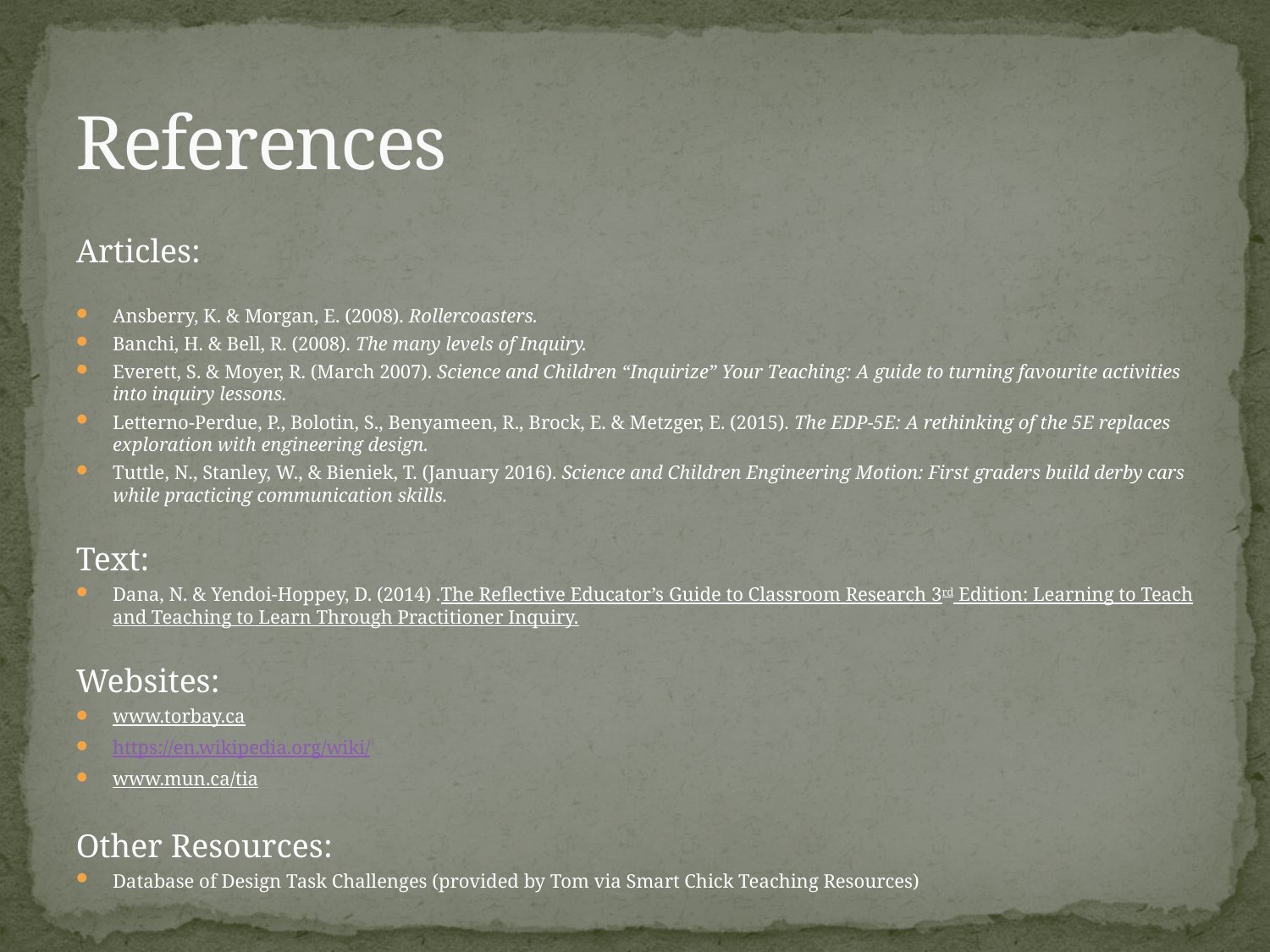

# References

Articles:

Ansberry, K. & Morgan, E. (2008). Rollercoasters.
Banchi, H. & Bell, R. (2008). The many levels of Inquiry.
Everett, S. & Moyer, R. (March 2007). Science and Children “Inquirize” Your Teaching: A guide to turning favourite activities into inquiry lessons.
Letterno-Perdue, P., Bolotin, S., Benyameen, R., Brock, E. & Metzger, E. (2015). The EDP-5E: A rethinking of the 5E replaces exploration with engineering design.
Tuttle, N., Stanley, W., & Bieniek, T. (January 2016). Science and Children Engineering Motion: First graders build derby cars while practicing communication skills.

Text:
Dana, N. & Yendoi-Hoppey, D. (2014) .The Reflective Educator’s Guide to Classroom Research 3rd Edition: Learning to Teach and Teaching to Learn Through Practitioner Inquiry.

Websites:
www.torbay.ca
https://en.wikipedia.org/wiki/
www.mun.ca/tia

Other Resources:
Database of Design Task Challenges (provided by Tom via Smart Chick Teaching Resources)